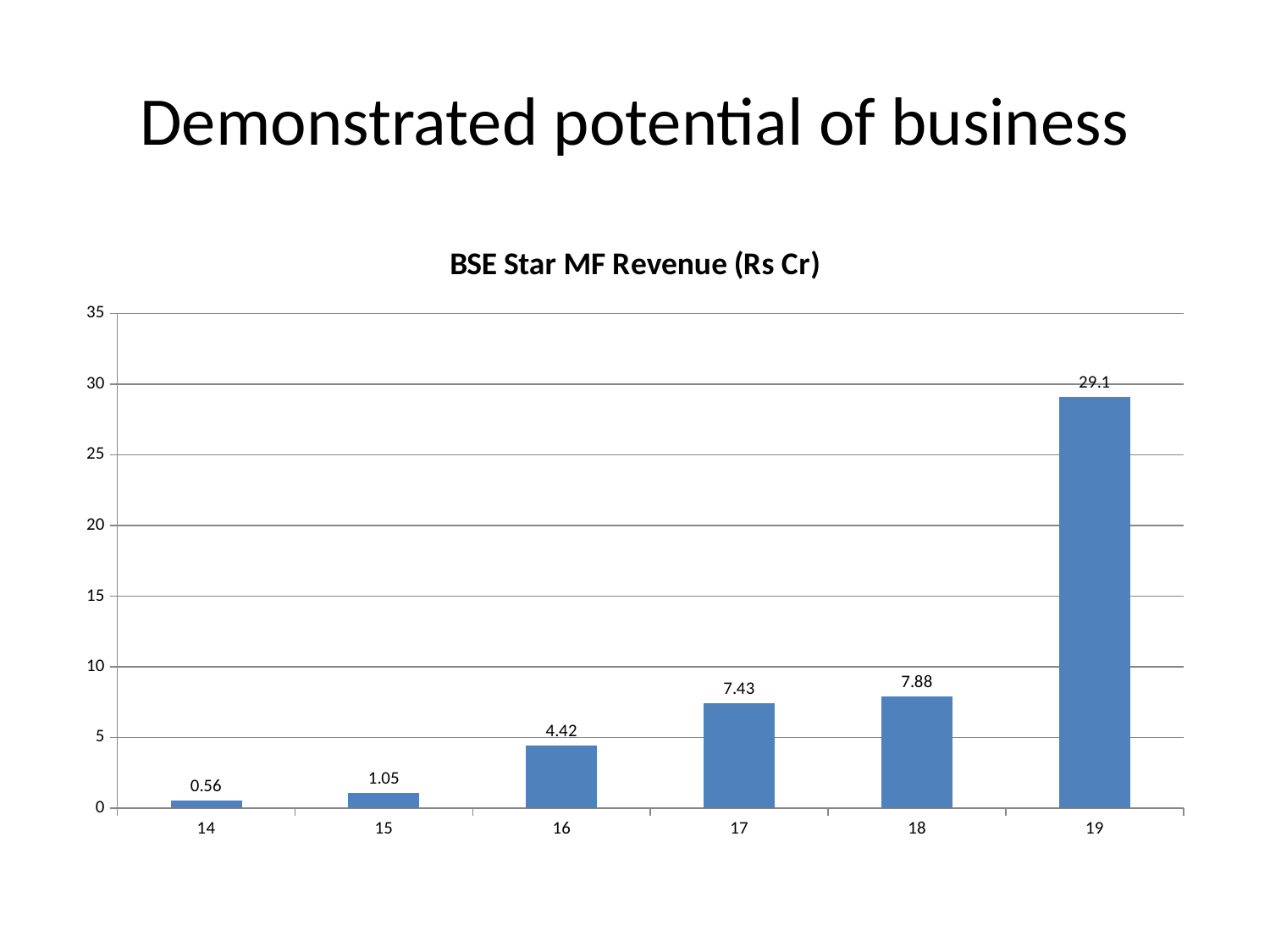

# Demonstrated potential of business

### Chart: BSE Star MF Revenue (Rs Cr)

| Category | BSE Star MF |
|---|---|
| 41729 | 0.56 |
| 42094 | 1.05 |
| 42460 | 4.42 |
| 42825 | 7.43 |
| 43190 | 7.88 |
| 43555 | 29.1 |